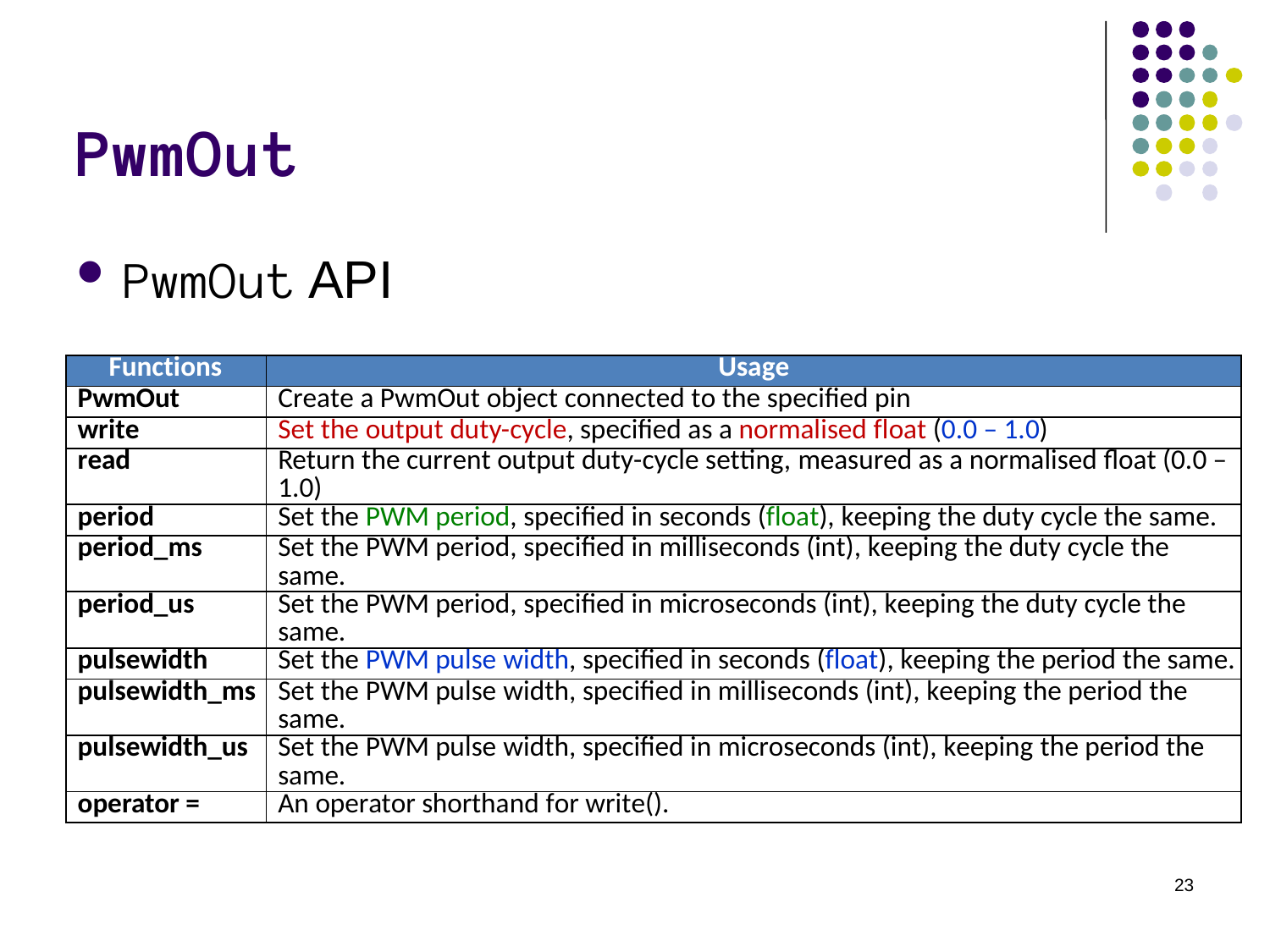

# PwmOut
PwmOut API
| Functions | Usage |
| --- | --- |
| PwmOut | Create a PwmOut object connected to the specified pin |
| write | Set the output duty-cycle, specified as a normalised float (0.0 – 1.0) |
| read | Return the current output duty-cycle setting, measured as a normalised float (0.0 – 1.0) |
| period | Set the PWM period, specified in seconds (float), keeping the duty cycle the same. |
| period\_ms | Set the PWM period, specified in milliseconds (int), keeping the duty cycle the same. |
| period\_us | Set the PWM period, specified in microseconds (int), keeping the duty cycle the same. |
| pulsewidth | Set the PWM pulse width, specified in seconds (float), keeping the period the same. |
| pulsewidth\_ms | Set the PWM pulse width, specified in milliseconds (int), keeping the period the same. |
| pulsewidth\_us | Set the PWM pulse width, specified in microseconds (int), keeping the period the same. |
| operator = | An operator shorthand for write(). |
23